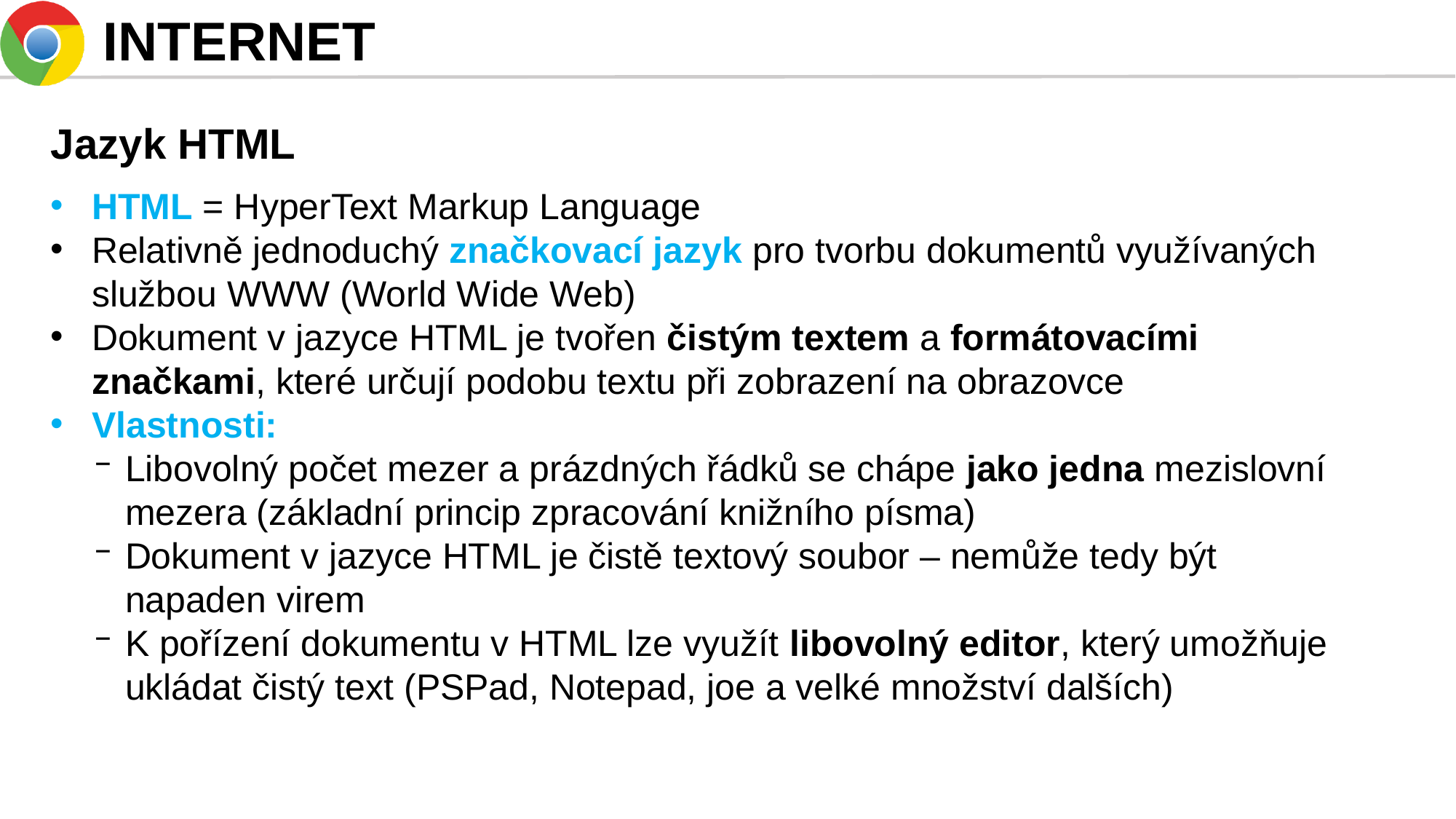

# INTERNET
Jazyk HTML
HTML = HyperText Markup Language
Relativně jednoduchý značkovací jazyk pro tvorbu dokumentů využívaných službou WWW (World Wide Web)
Dokument v jazyce HTML je tvořen čistým textem a formátovacími značkami, které určují podobu textu při zobrazení na obrazovce
Vlastnosti:
Libovolný počet mezer a prázdných řádků se chápe jako jedna mezislovní mezera (základní princip zpracování knižního písma)
Dokument v jazyce HTML je čistě textový soubor – nemůže tedy být napaden virem
K pořízení dokumentu v HTML lze využít libovolný editor, který umožňuje ukládat čistý text (PSPad, Notepad, joe a velké množství dalších)